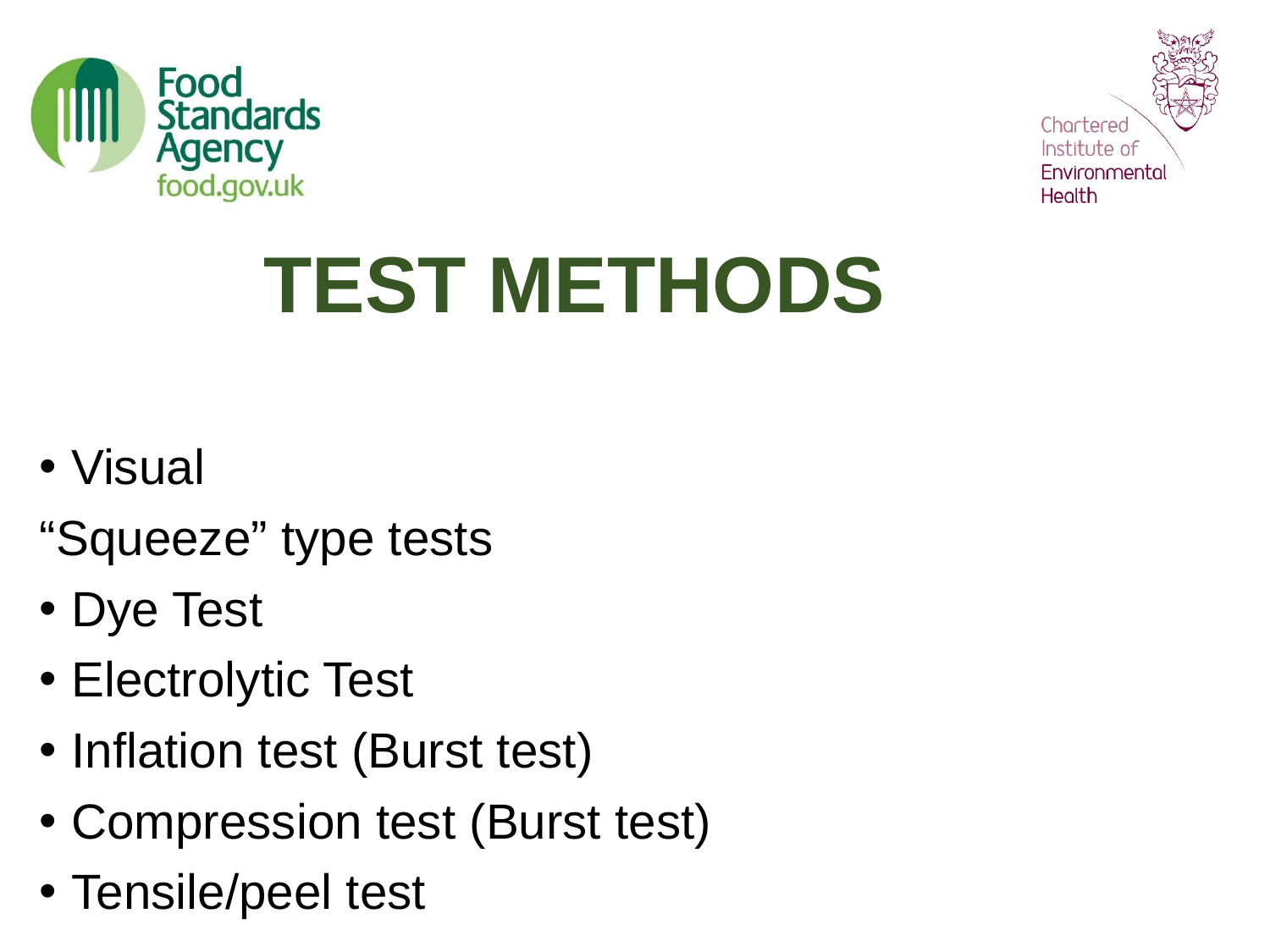

# TEST METHODS

Visual
“Squeeze” type tests
Dye Test
Electrolytic Test
Inflation test (Burst test)
Compression test (Burst test)
Tensile/peel test